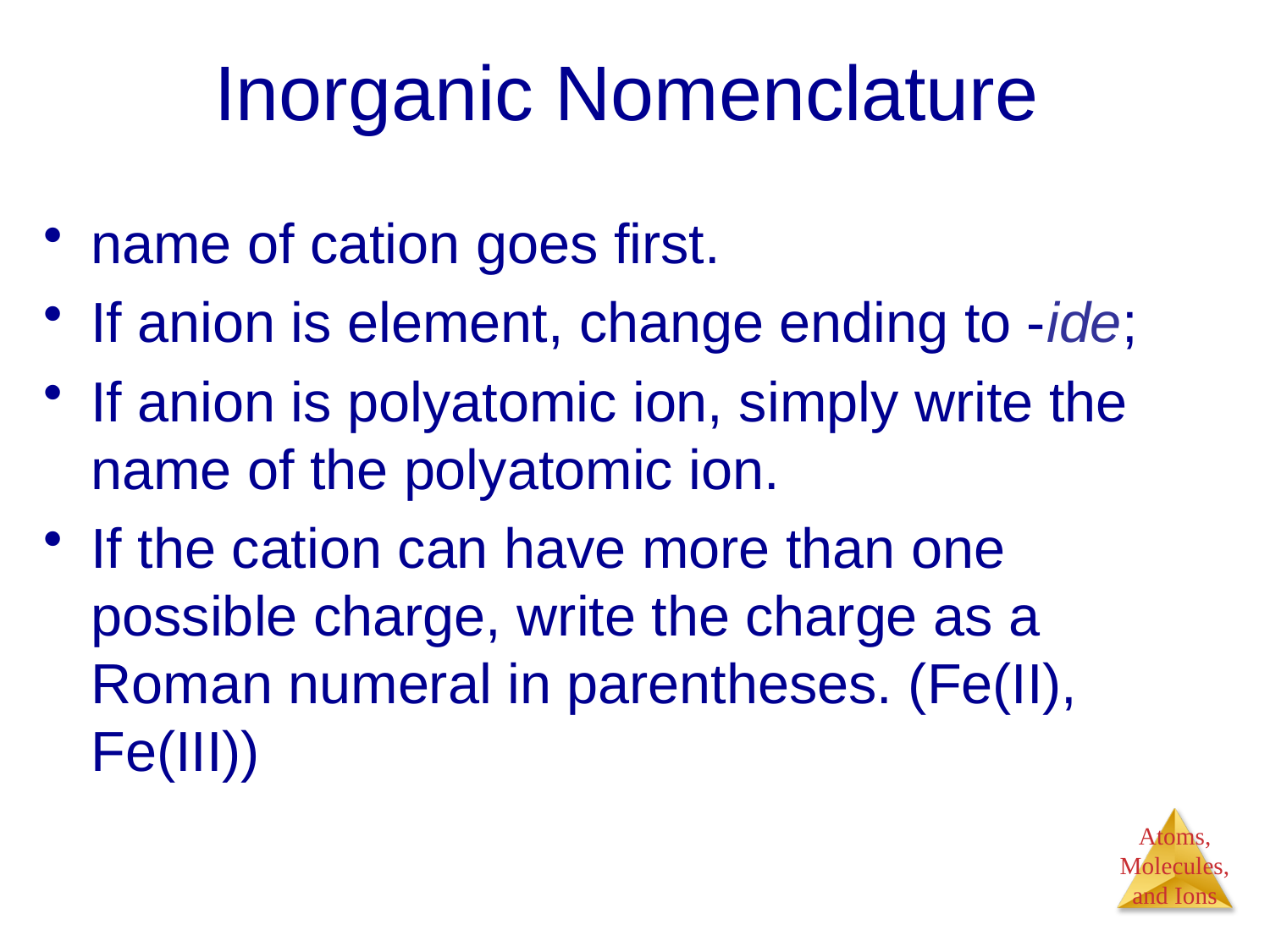

# Inorganic Nomenclature
name of cation goes first.
If anion is element, change ending to -ide;
If anion is polyatomic ion, simply write the name of the polyatomic ion.
If the cation can have more than one possible charge, write the charge as a Roman numeral in parentheses. (Fe(II), Fe(III))